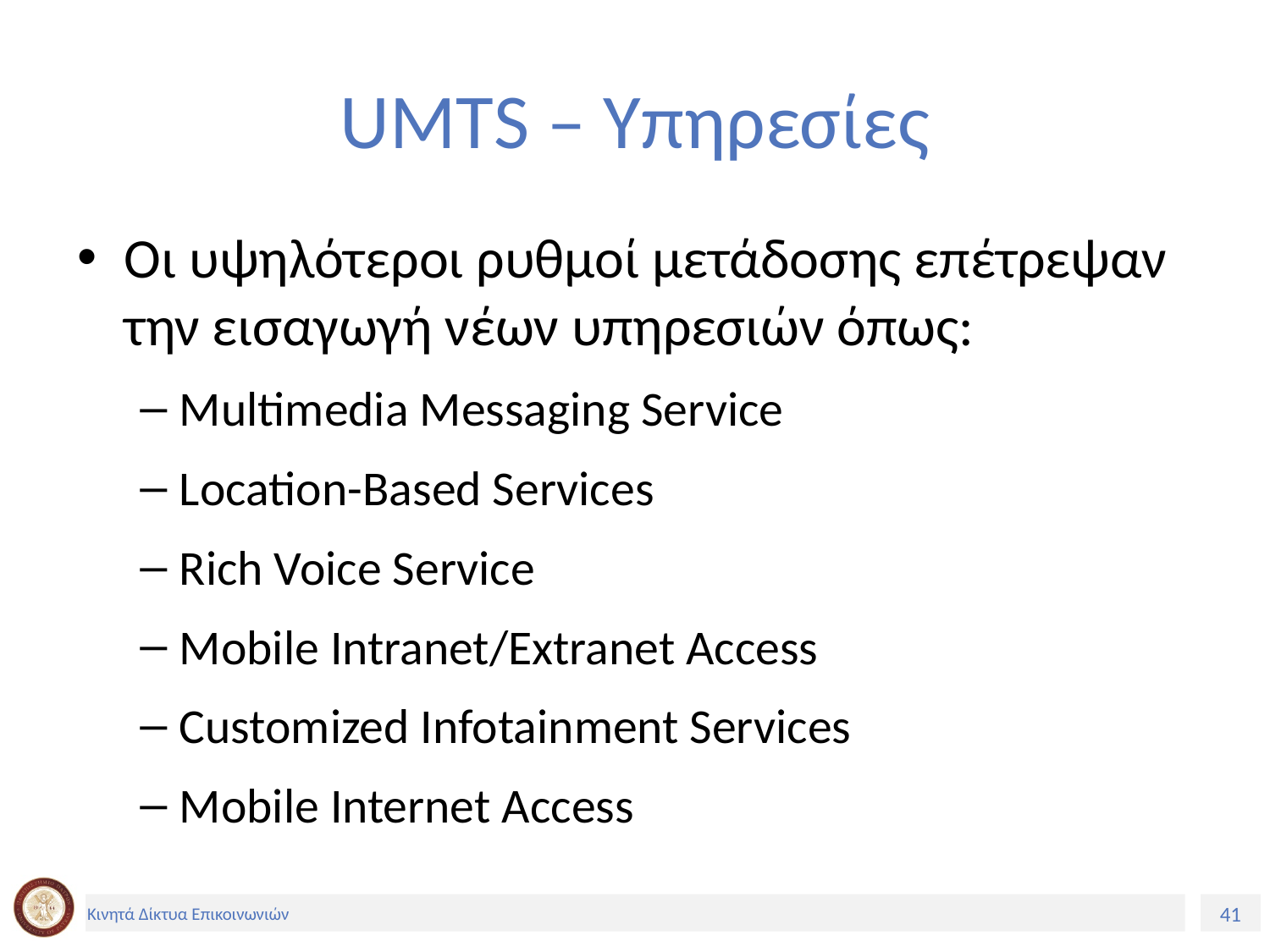

# UMTS – Υπηρεσίες
Οι υψηλότεροι ρυθμοί μετάδοσης επέτρεψαν την εισαγωγή νέων υπηρεσιών όπως:
Μultimedia Messaging Service
Location-Based Services
Rich Voice Service
Mobile Intranet/Extranet Access
Customized Infotainment Services
Mobile Internet Access